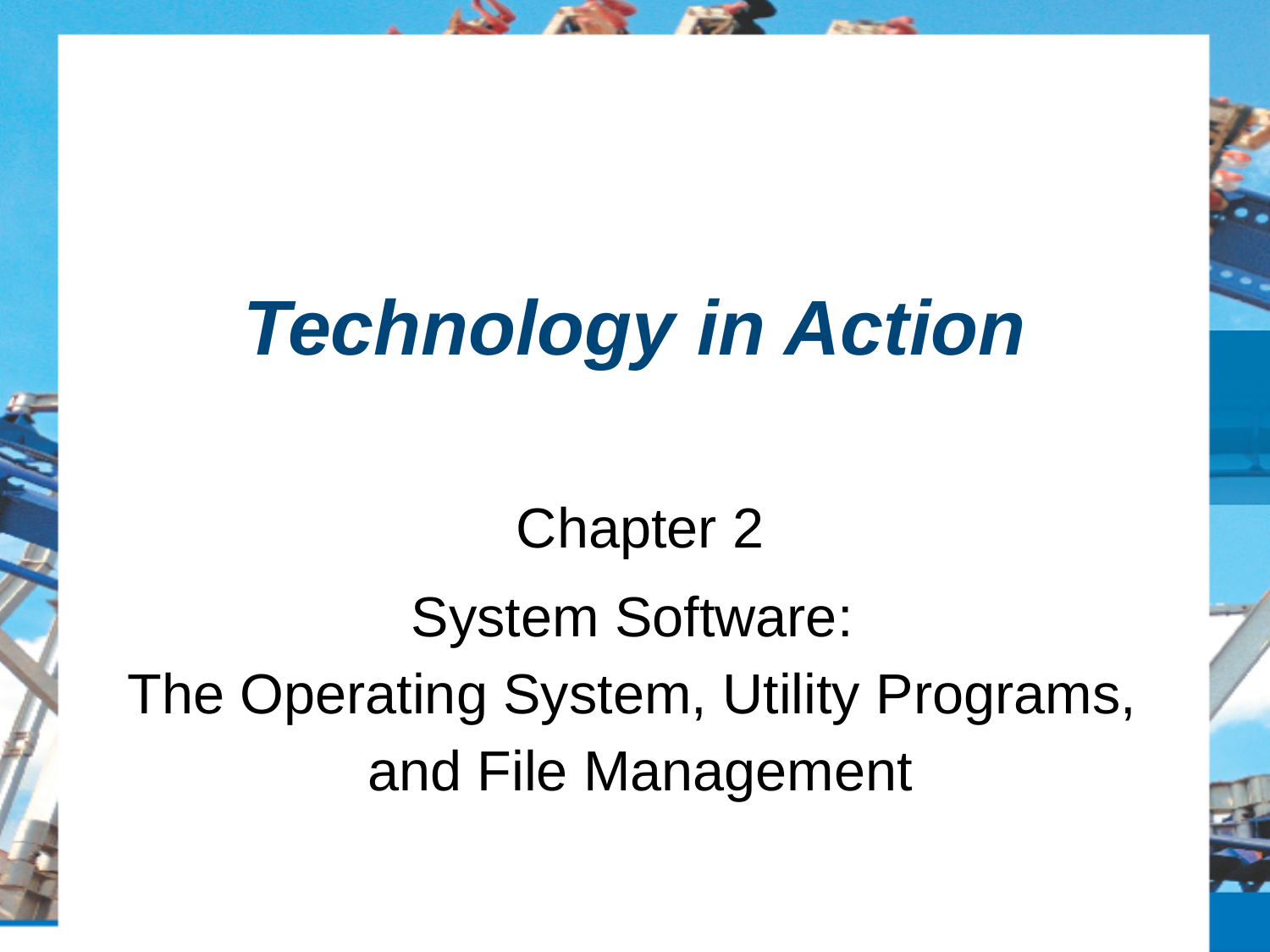

# Technology in Action
Chapter 2
System Software:
The Operating System, Utility Programs,
and File Management